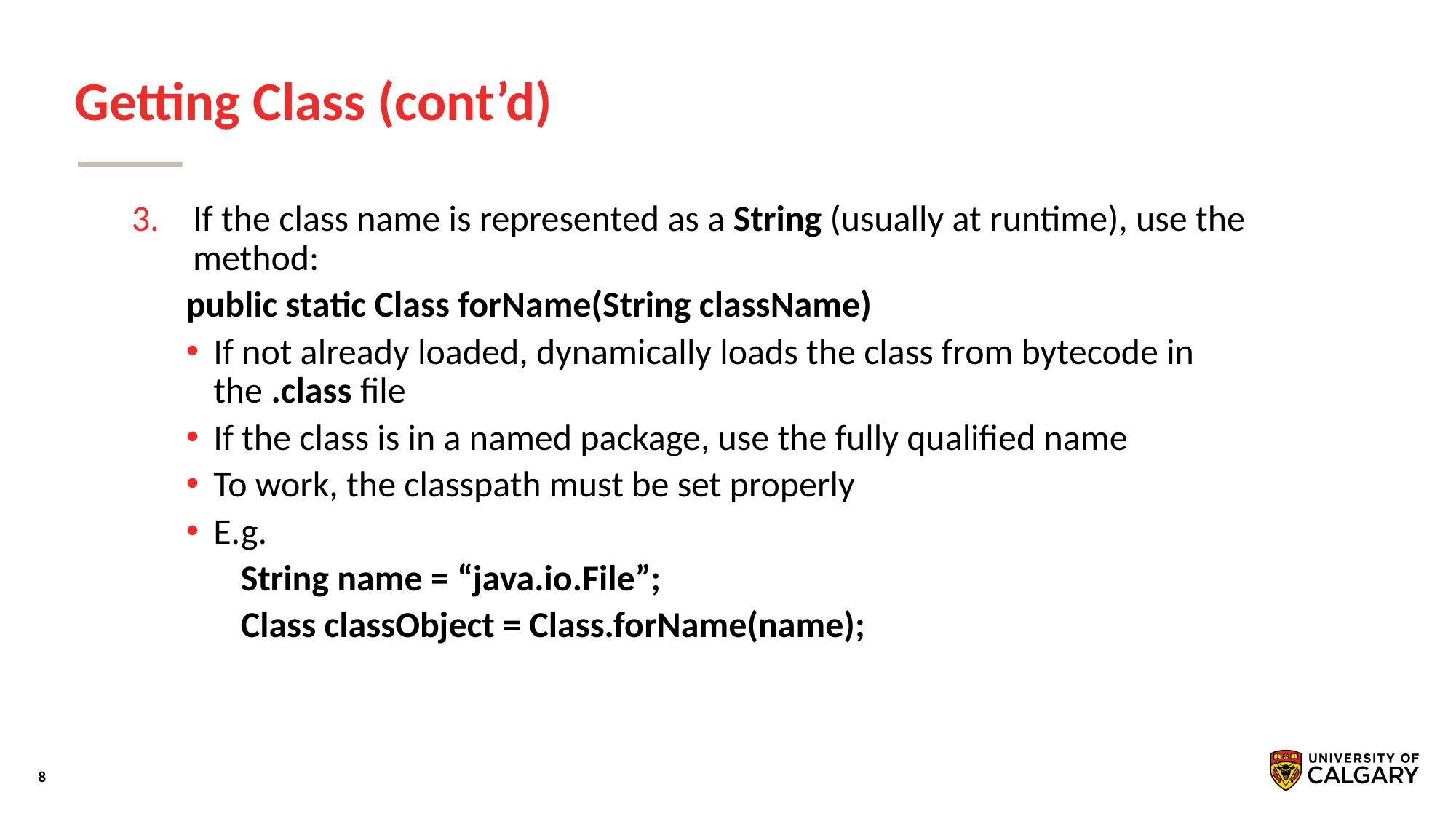

# Getting Class (cont’d)
If the class name is represented as a String (usually at runtime), use the method:
public static Class forName(String className)
If not already loaded, dynamically loads the class from bytecode in the .class ﬁle
If the class is in a named package, use the fully qualiﬁed name
To work, the classpath must be set properly
E.g.
String name = “java.io.File”;
Class classObject = Class.forName(name);